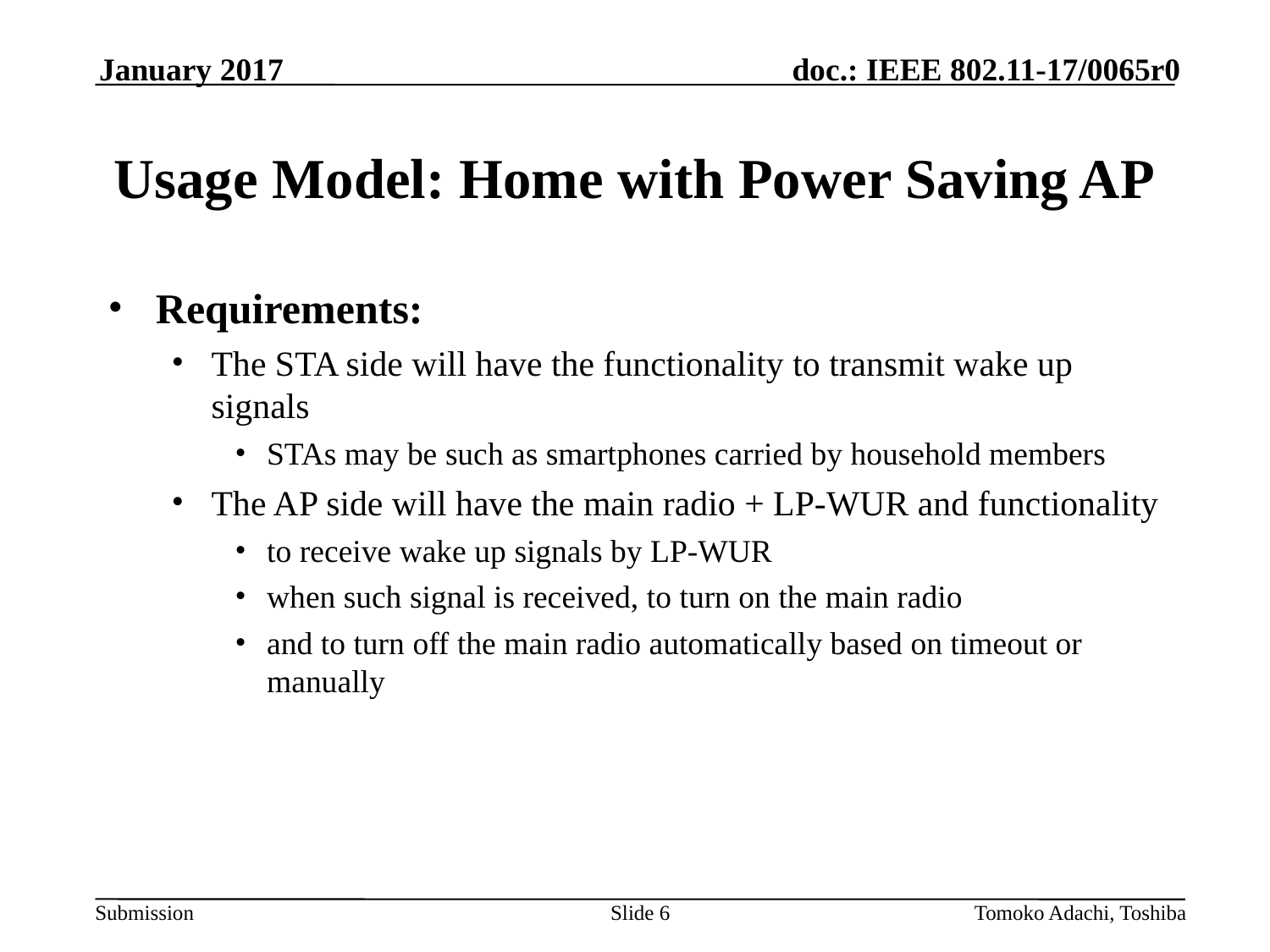

January 2017
# Usage Model: Home with Power Saving AP
Requirements:
The STA side will have the functionality to transmit wake up signals
STAs may be such as smartphones carried by household members
The AP side will have the main radio + LP-WUR and functionality
to receive wake up signals by LP-WUR
when such signal is received, to turn on the main radio
and to turn off the main radio automatically based on timeout or manually
Slide 6
Tomoko Adachi, Toshiba